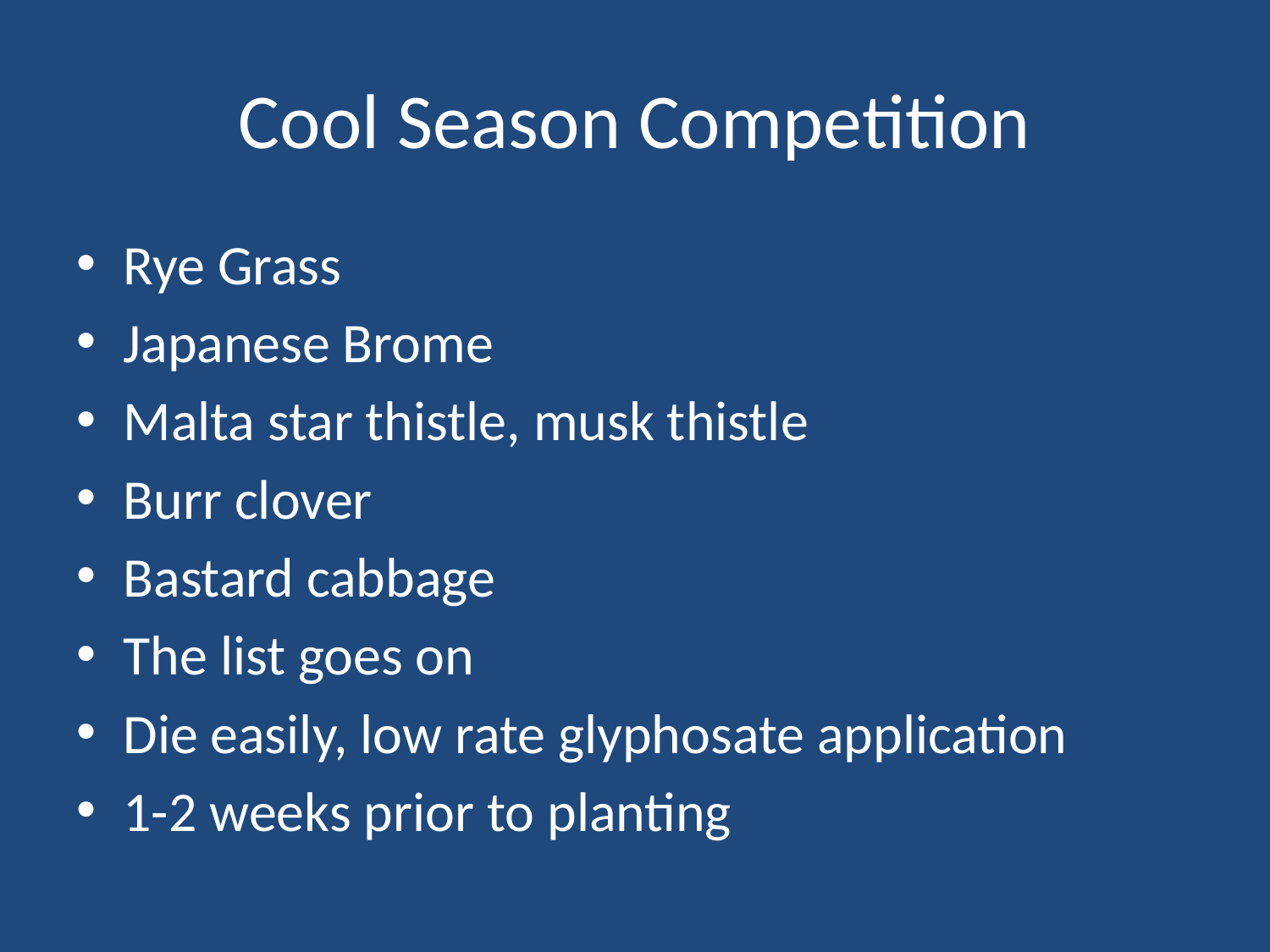

# Cool Season Competition
Rye Grass
Japanese Brome
Malta star thistle, musk thistle
Burr clover
Bastard cabbage
The list goes on
Die easily, low rate glyphosate application
1-2 weeks prior to planting